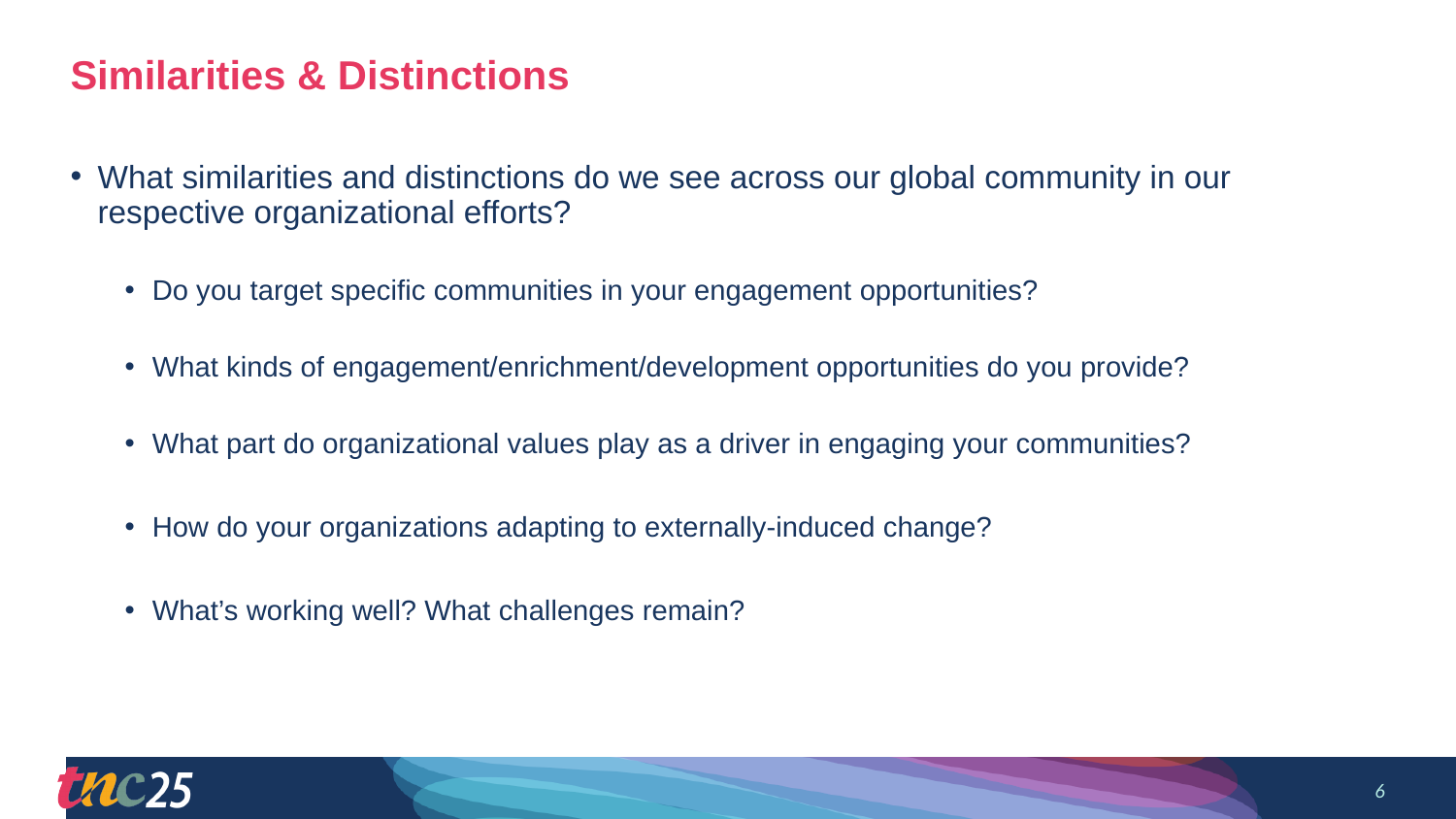

# Similarities & Distinctions
What similarities and distinctions do we see across our global community in our respective organizational efforts?

Do you target specific communities in your engagement opportunities?

What kinds of engagement/enrichment/development opportunities do you provide?

What part do organizational values play as a driver in engaging your communities?

How do your organizations adapting to externally-induced change?

What’s working well? What challenges remain?

6